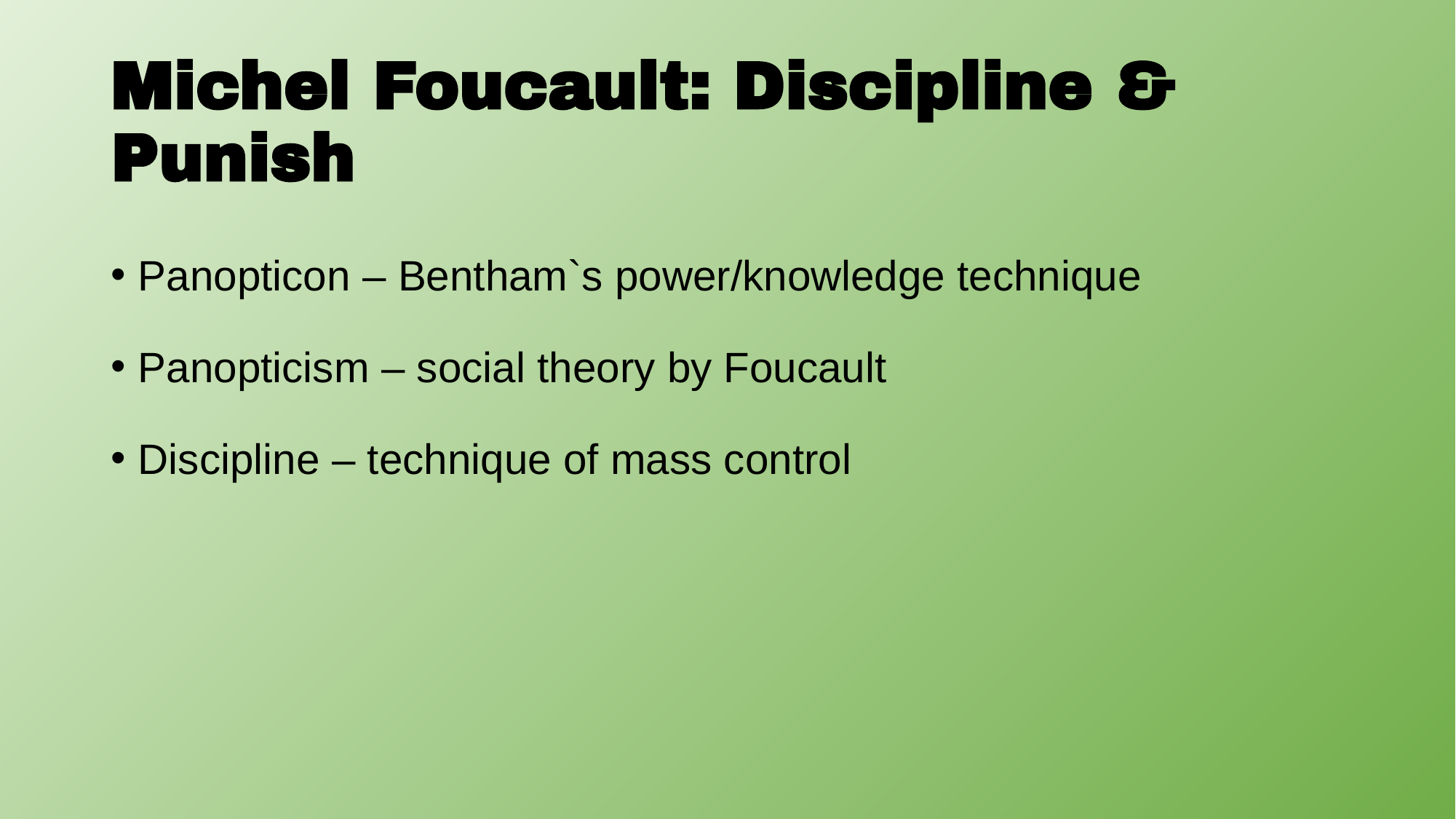

# Michel Foucault: Discipline & Punish
Panopticon – Bentham`s power/knowledge technique
Panopticism – social theory by Foucault
Discipline – technique of mass control